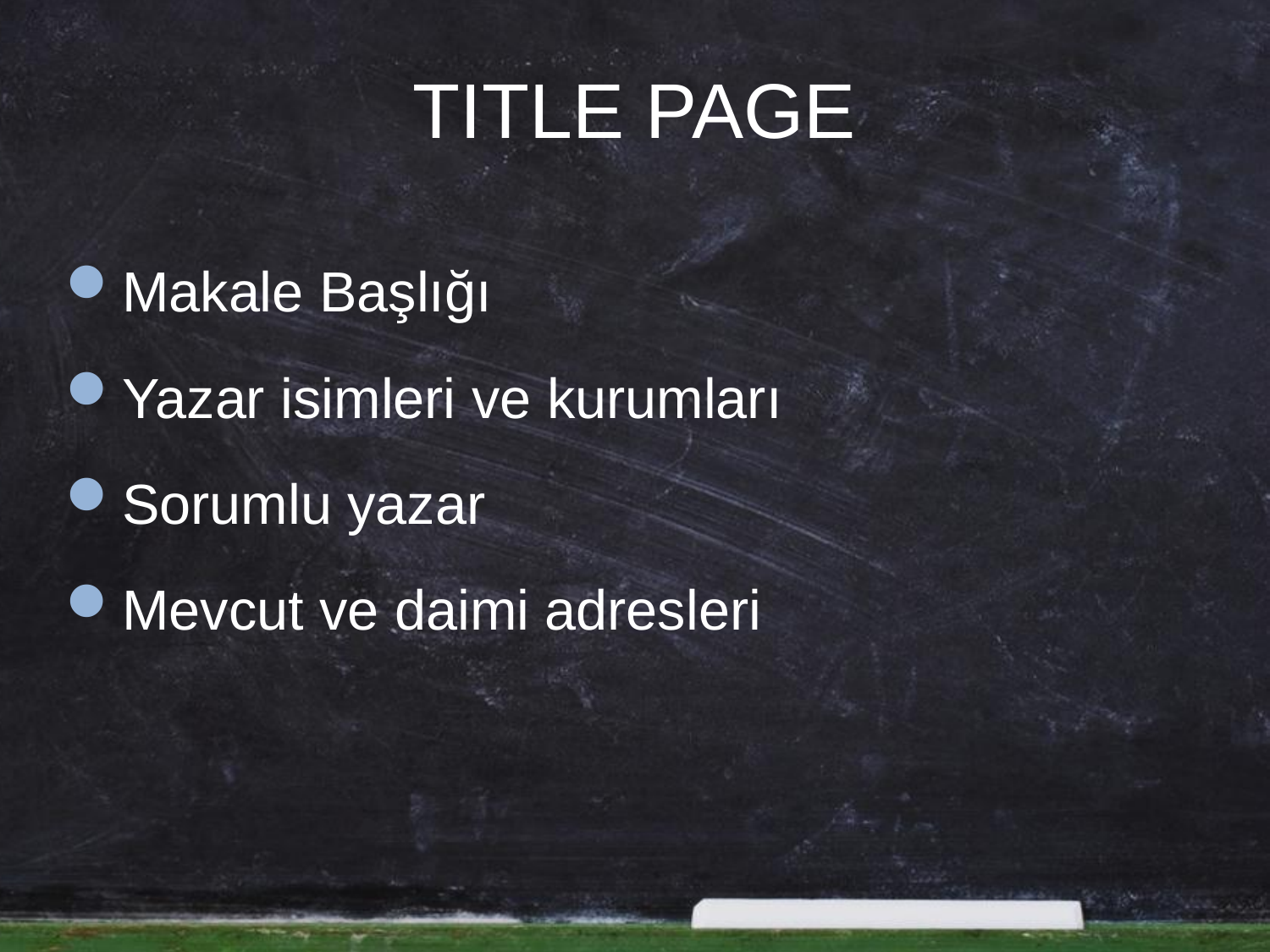

# TITLE PAGE
Makale Başlığı
Yazar isimleri ve kurumları
Sorumlu yazar
Mevcut ve daimi adresleri